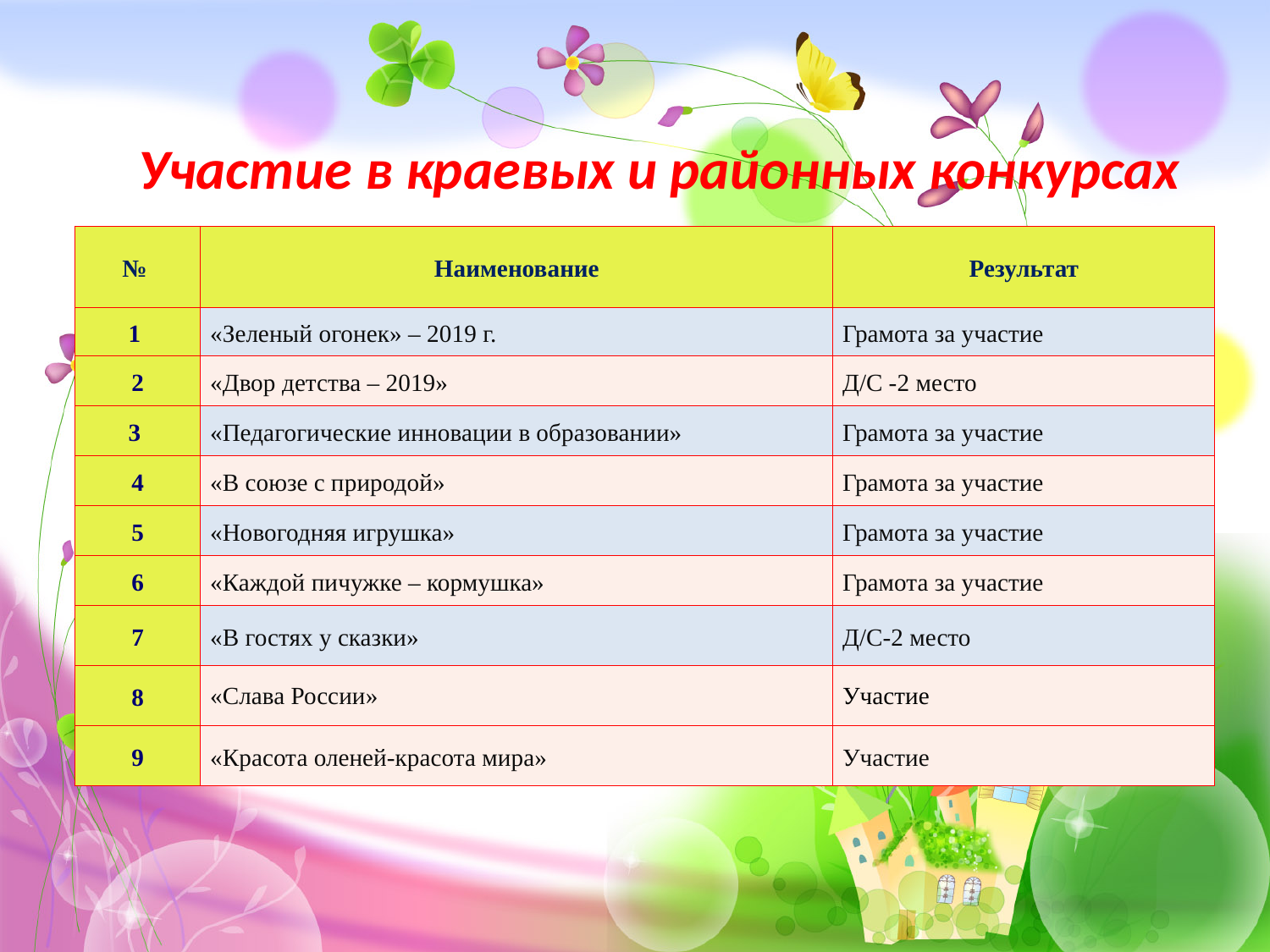

Участие в краевых и районных конкурсах
| № | Наименование | Результат |
| --- | --- | --- |
| 1 | «Зеленый огонек» – 2019 г. | Грамота за участие |
| 2 | «Двор детства – 2019» | Д/С -2 место |
| 3 | «Педагогические инновации в образовании» | Грамота за участие |
| 4 | «В союзе с природой» | Грамота за участие |
| 5 | «Новогодняя игрушка» | Грамота за участие |
| 6 | «Каждой пичужке – кормушка» | Грамота за участие |
| 7 | «В гостях у сказки» | Д/С-2 место |
| 8 | «Слава России» | Участие |
| 9 | «Красота оленей-красота мира» | Участие |